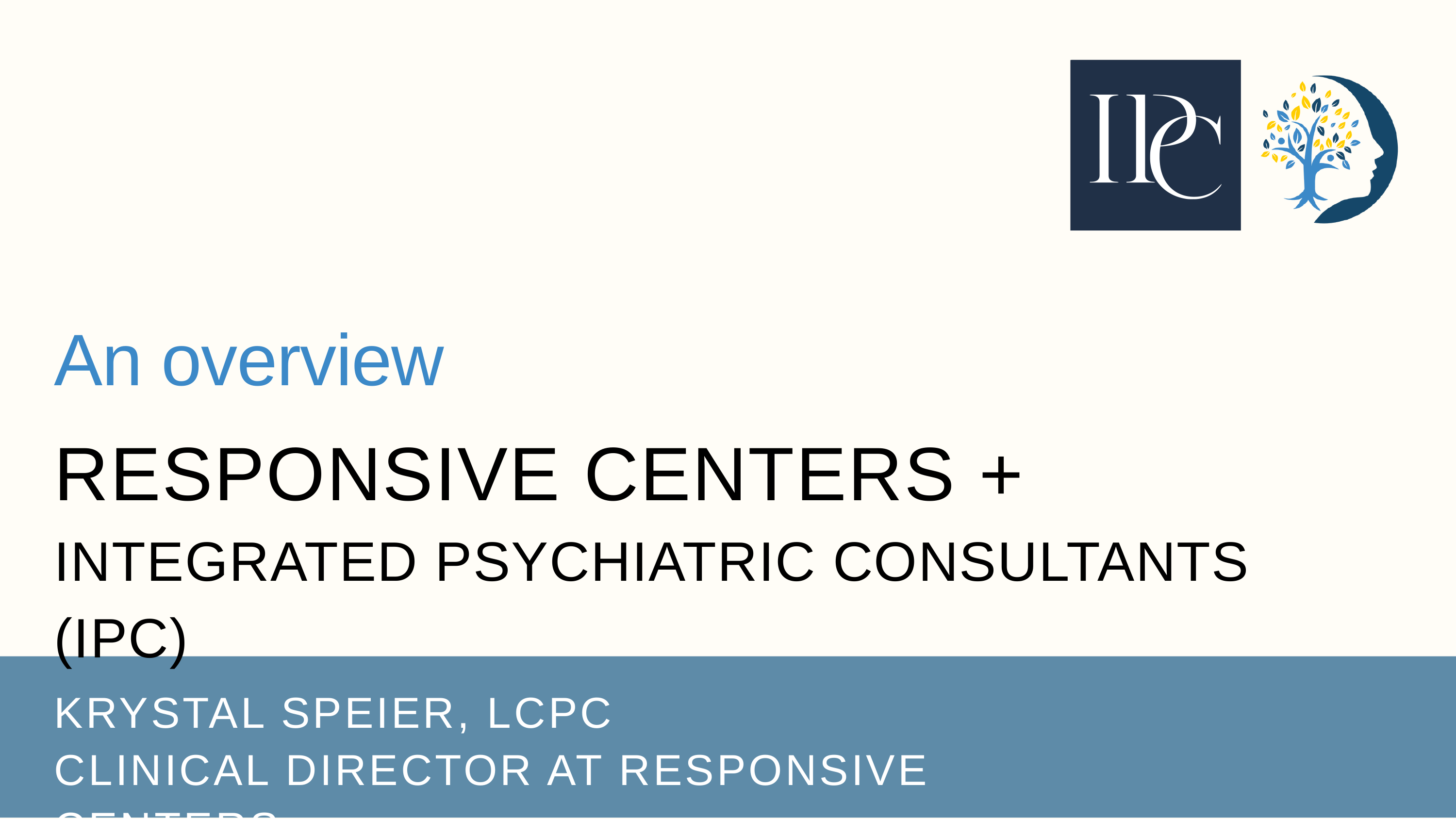

An overview
RESPONSIVE CENTERS +
INTEGRATED PSYCHIATRIC CONSULTANTS (IPC)
KRYSTAL SPEIER, LCPC
CLINICAL DIRECTOR AT RESPONSIVE CENTERS